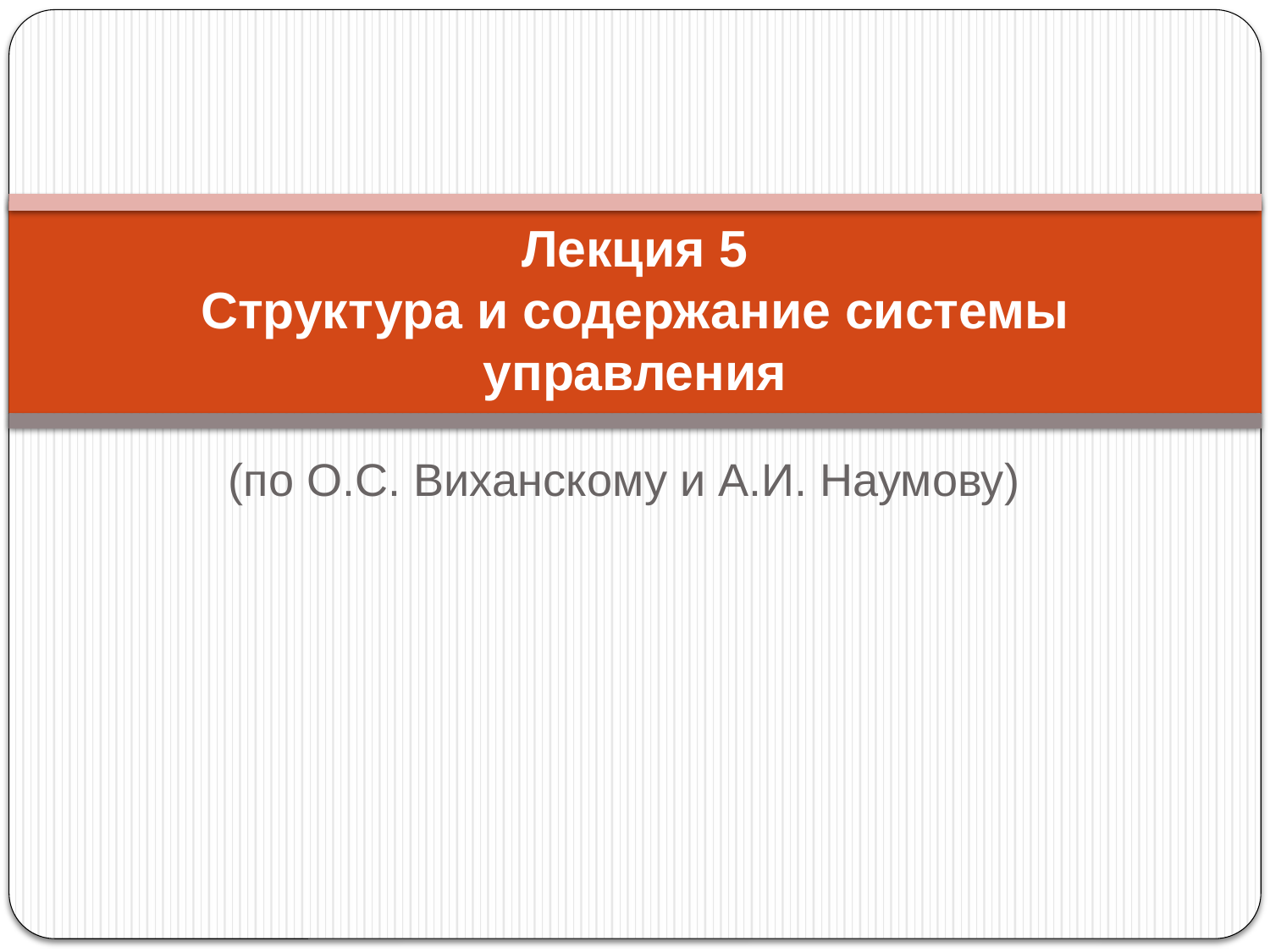

# Лекция 5 Структура и содержание системы управления
(по О.С. Виханскому и А.И. Наумову)